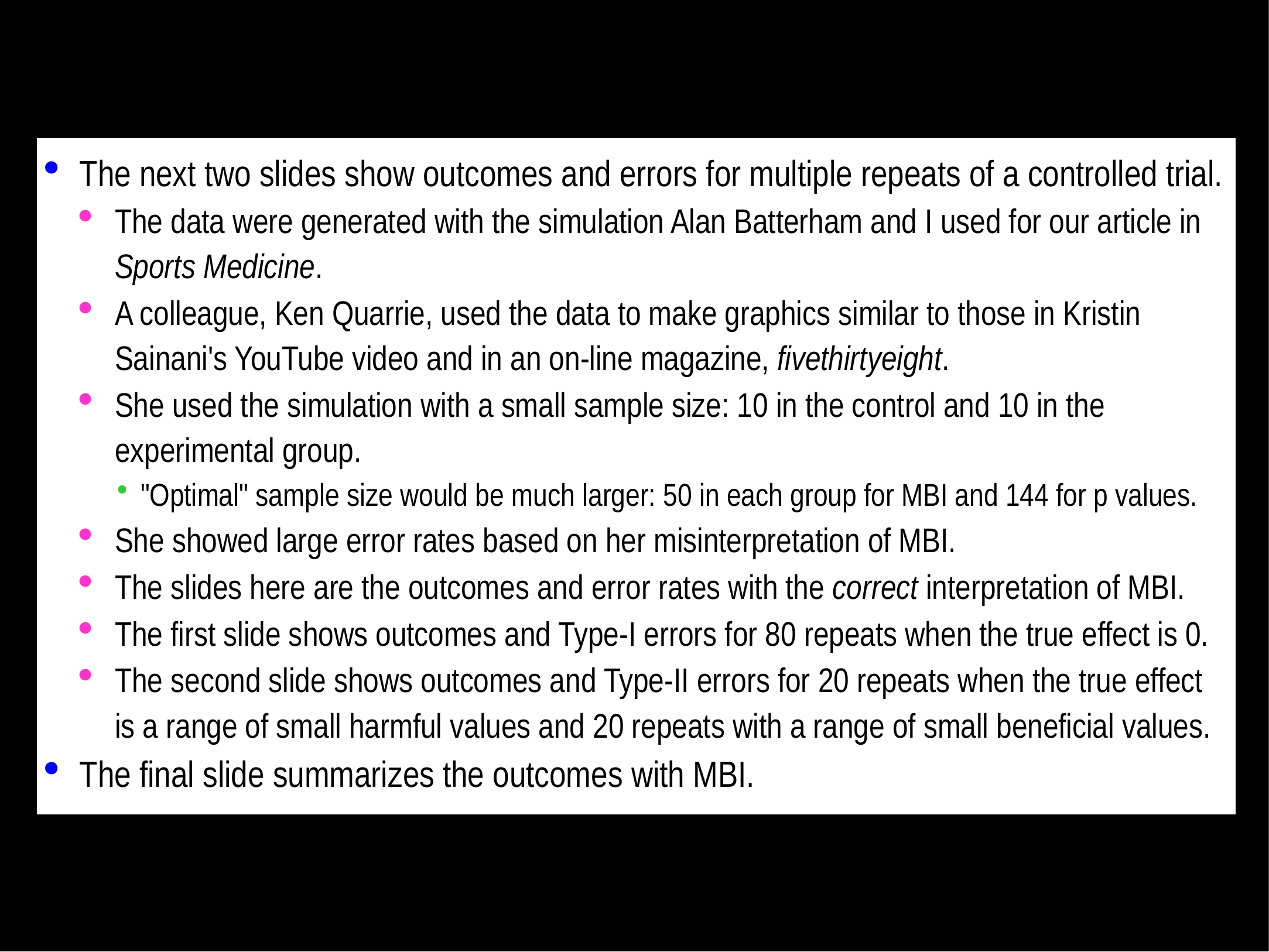

The next two slides show outcomes and errors for multiple repeats of a controlled trial.
The data were generated with the simulation Alan Batterham and I used for our article in Sports Medicine.
A colleague, Ken Quarrie, used the data to make graphics similar to those in Kristin Sainani's YouTube video and in an on-line magazine, fivethirtyeight.
She used the simulation with a small sample size: 10 in the control and 10 in the experimental group.
"Optimal" sample size would be much larger: 50 in each group for MBI and 144 for p values.
She showed large error rates based on her misinterpretation of MBI.
The slides here are the outcomes and error rates with the correct interpretation of MBI.
The first slide shows outcomes and Type-I errors for 80 repeats when the true effect is 0.
The second slide shows outcomes and Type-II errors for 20 repeats when the true effect is a range of small harmful values and 20 repeats with a range of small beneficial values.
The final slide summarizes the outcomes with MBI.